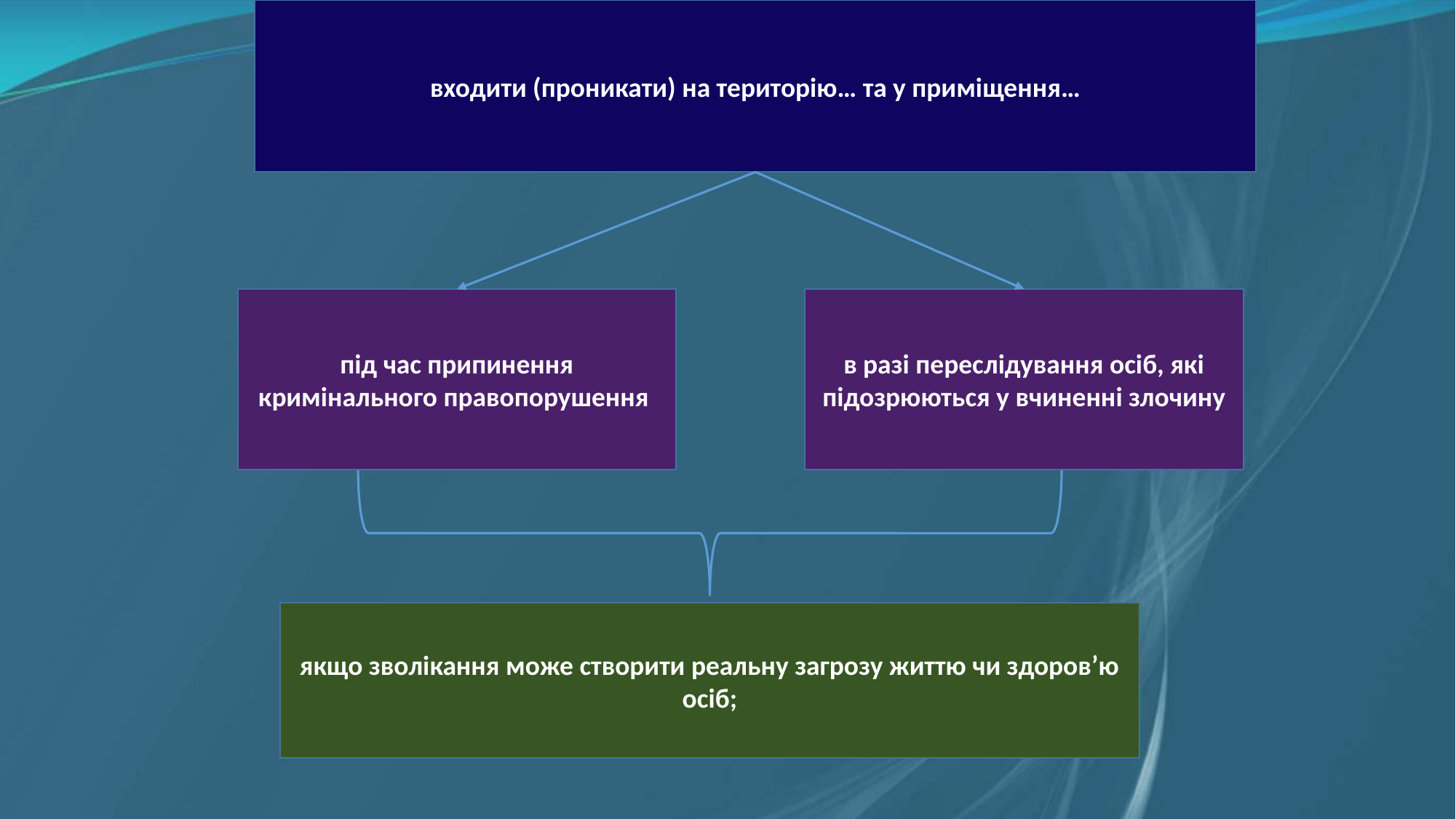

входити (проникати) на територію… та у приміщення…

під час припинення кримінального правопорушення
в разі переслідування осіб, які підозрюються у вчиненні злочину
якщо зволікання може створити реальну загрозу життю чи здоров’ю осіб;